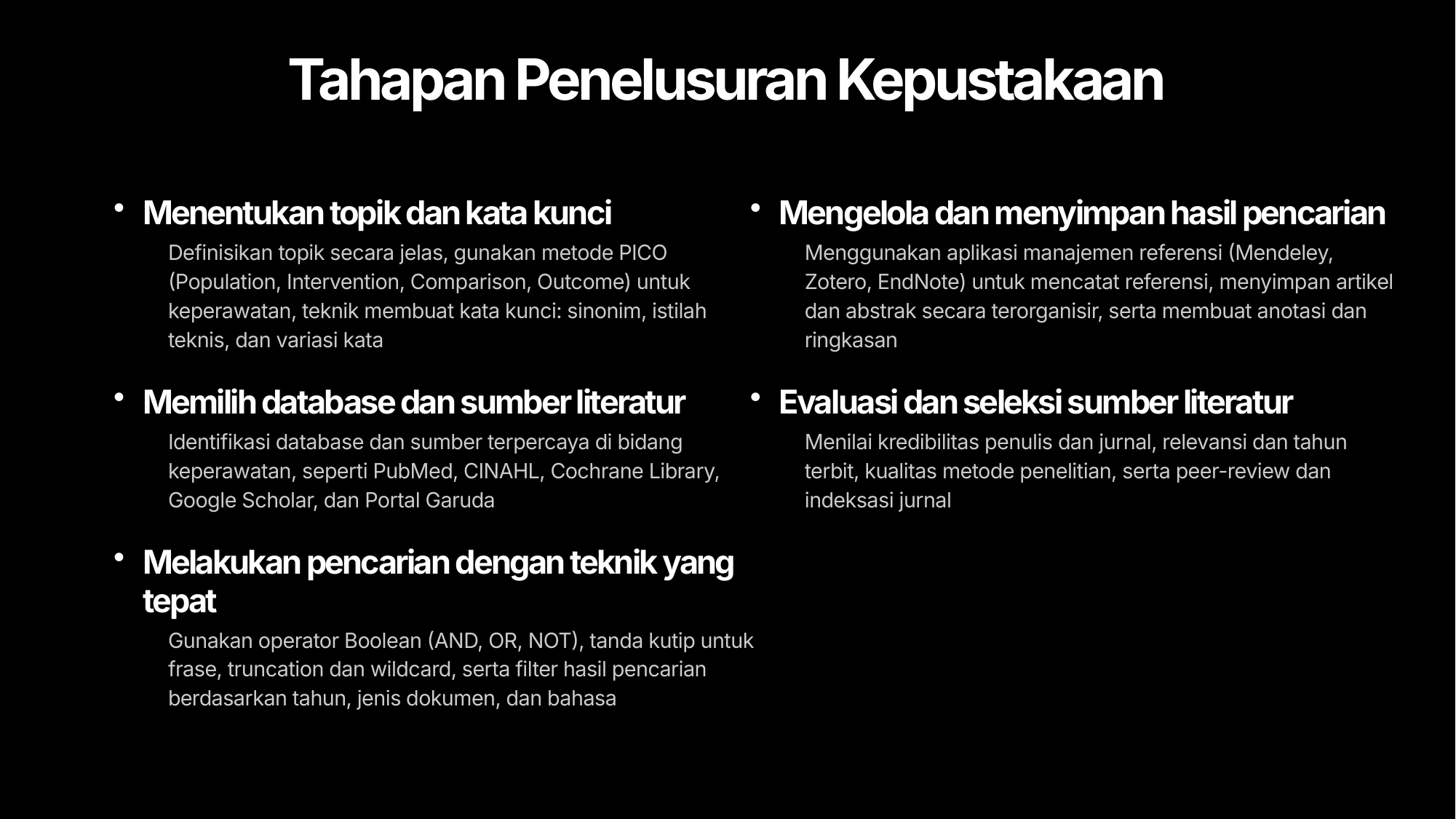

Tahapan Penelusuran Kepustakaan
Menentukan topik dan kata kunci
Definisikan topik secara jelas, gunakan metode PICO (Population, Intervention, Comparison, Outcome) untuk keperawatan, teknik membuat kata kunci: sinonim, istilah teknis, dan variasi kata
Memilih database dan sumber literatur
Identifikasi database dan sumber terpercaya di bidang keperawatan, seperti PubMed, CINAHL, Cochrane Library, Google Scholar, dan Portal Garuda
Melakukan pencarian dengan teknik yang tepat
Gunakan operator Boolean (AND, OR, NOT), tanda kutip untuk frase, truncation dan wildcard, serta filter hasil pencarian berdasarkan tahun, jenis dokumen, dan bahasa
Mengelola dan menyimpan hasil pencarian
Menggunakan aplikasi manajemen referensi (Mendeley, Zotero, EndNote) untuk mencatat referensi, menyimpan artikel dan abstrak secara terorganisir, serta membuat anotasi dan ringkasan
Evaluasi dan seleksi sumber literatur
Menilai kredibilitas penulis dan jurnal, relevansi dan tahun terbit, kualitas metode penelitian, serta peer-review dan indeksasi jurnal

7